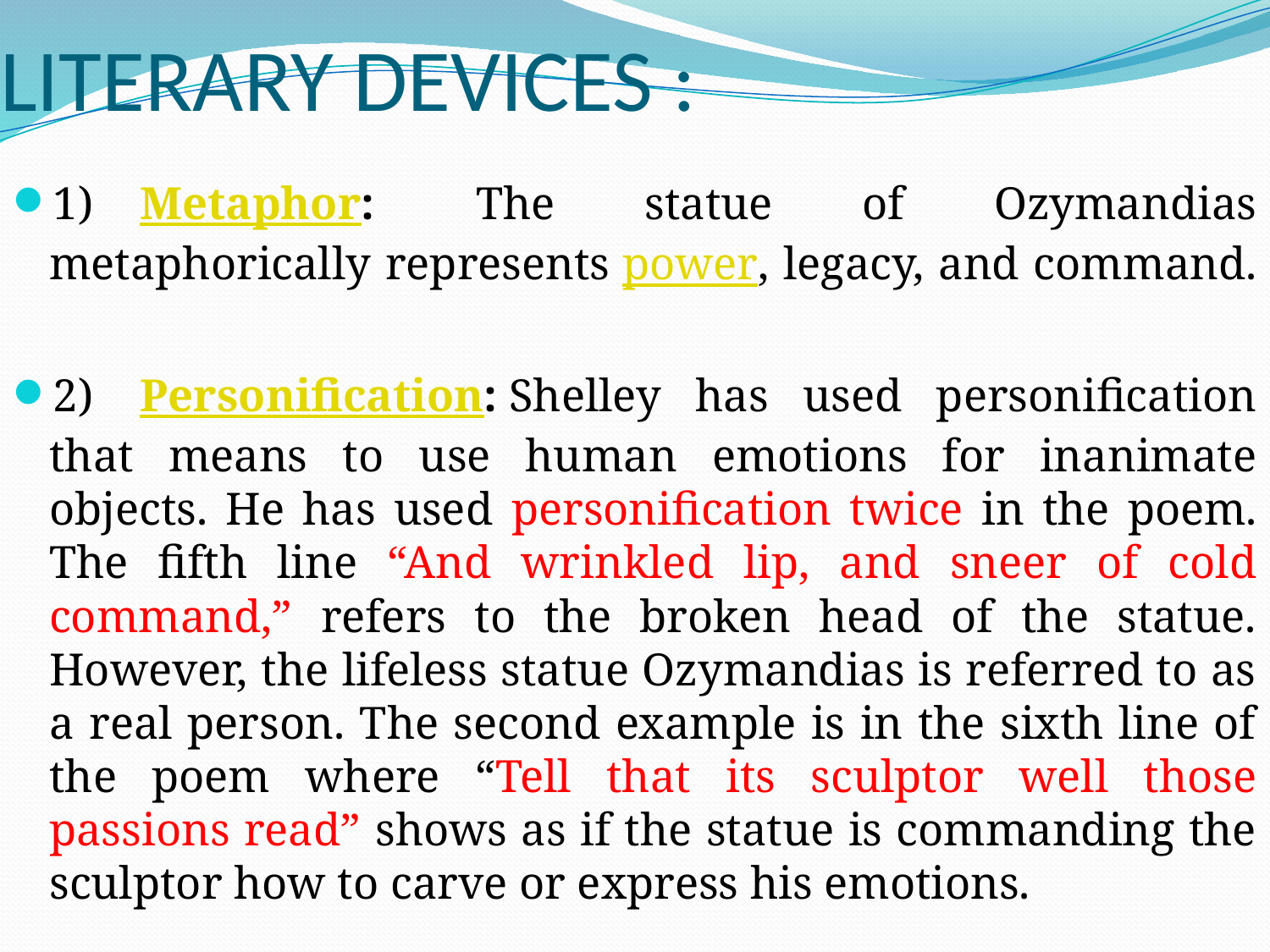

# LITERARY DEVICES :
1)    Metaphor:  The statue of Ozymandias metaphorically represents power, legacy, and command.

2)    Personification: Shelley has used personification that means to use human emotions for inanimate objects. He has used personification twice in the poem. The fifth line “And wrinkled lip, and sneer of cold command,” refers to the broken head of the statue. However, the lifeless statue Ozymandias is referred to as a real person. The second example is in the sixth line of the poem where “Tell that its sculptor well those passions read” shows as if the statue is commanding the sculptor how to carve or express his emotions.